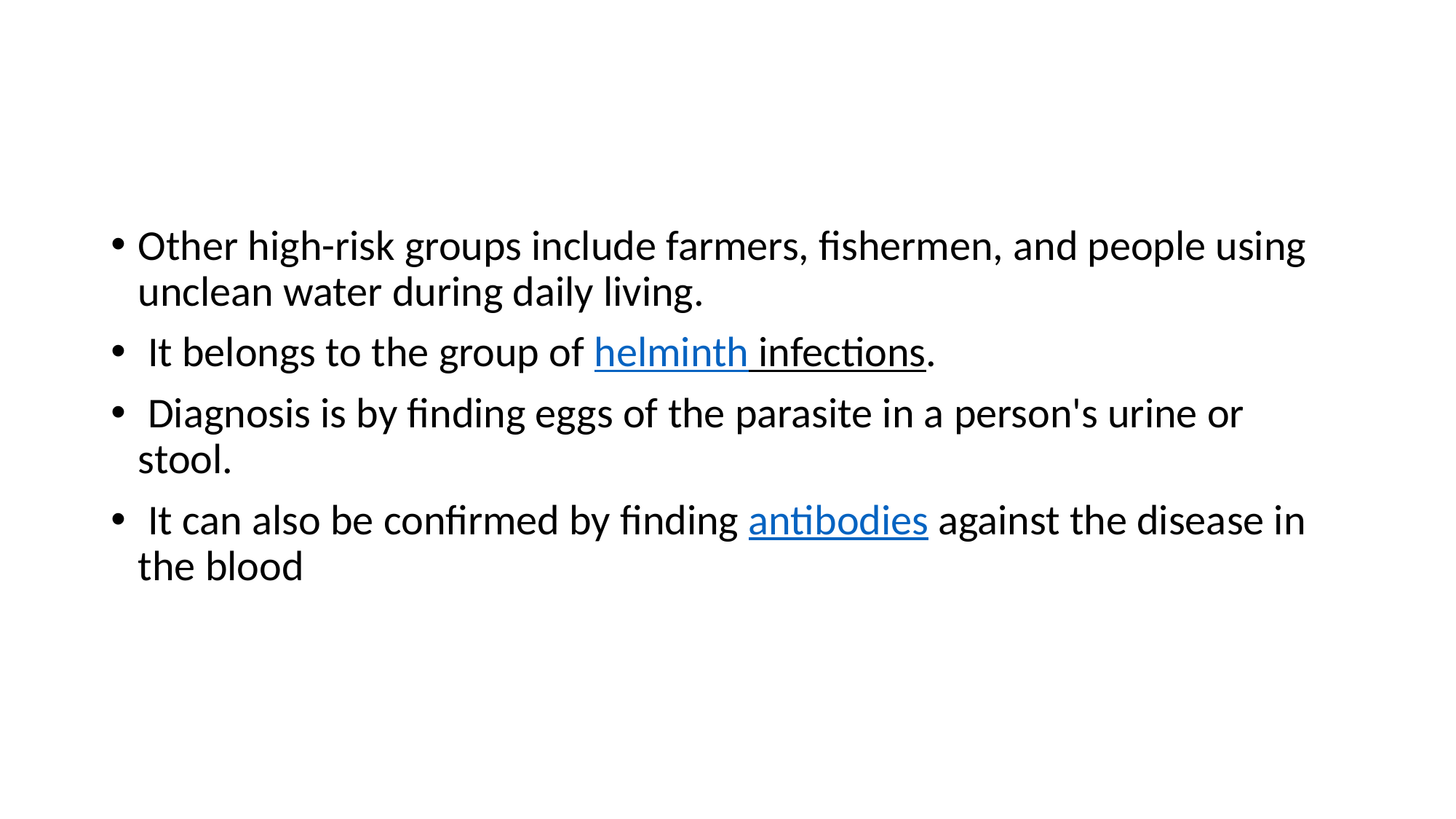

#
Other high-risk groups include farmers, fishermen, and people using unclean water during daily living.
 It belongs to the group of helminth infections.
 Diagnosis is by finding eggs of the parasite in a person's urine or stool.
 It can also be confirmed by finding antibodies against the disease in the blood